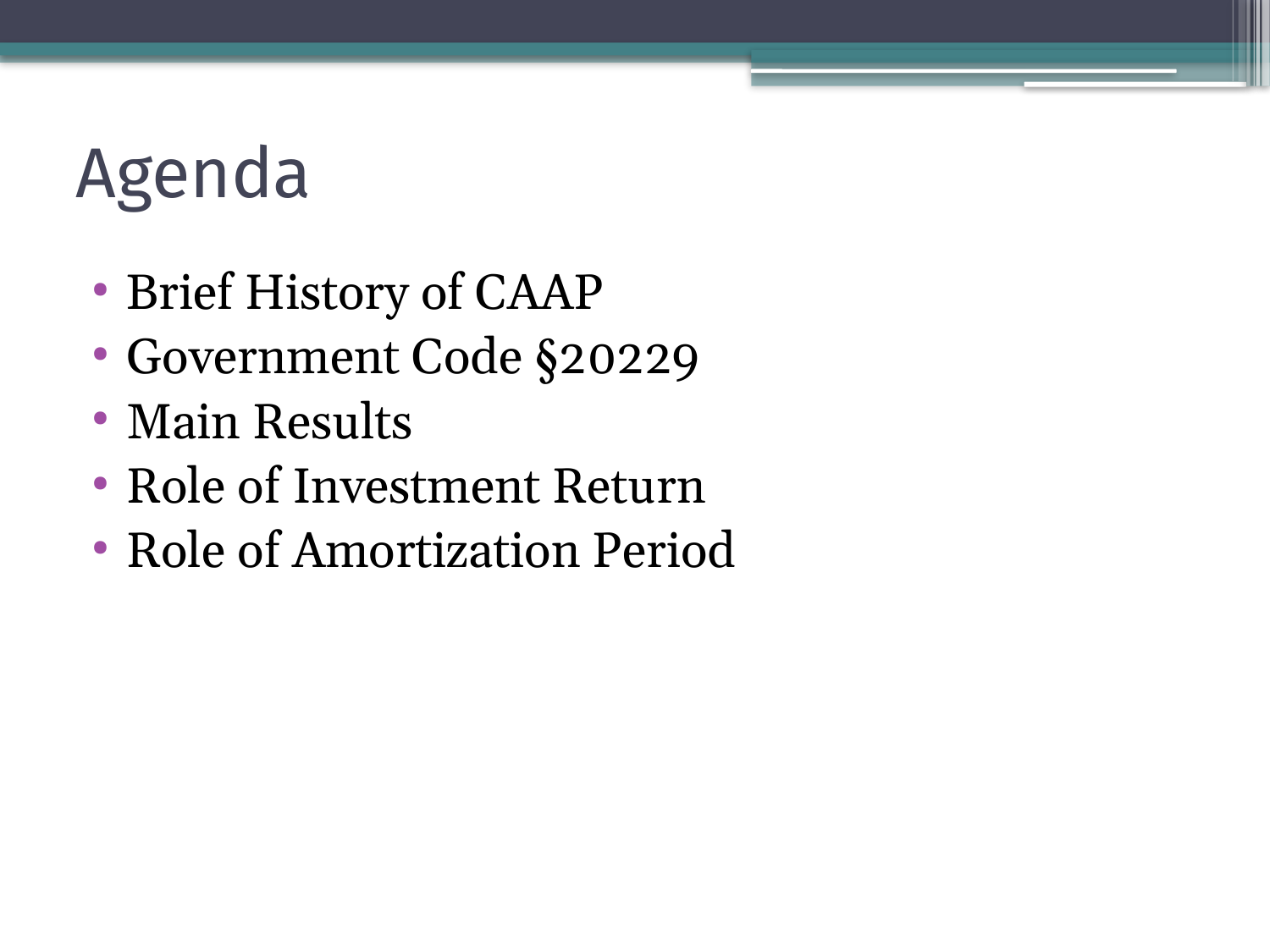

# Agenda
Brief History of CAAP
Government Code §20229
Main Results
Role of Investment Return
Role of Amortization Period